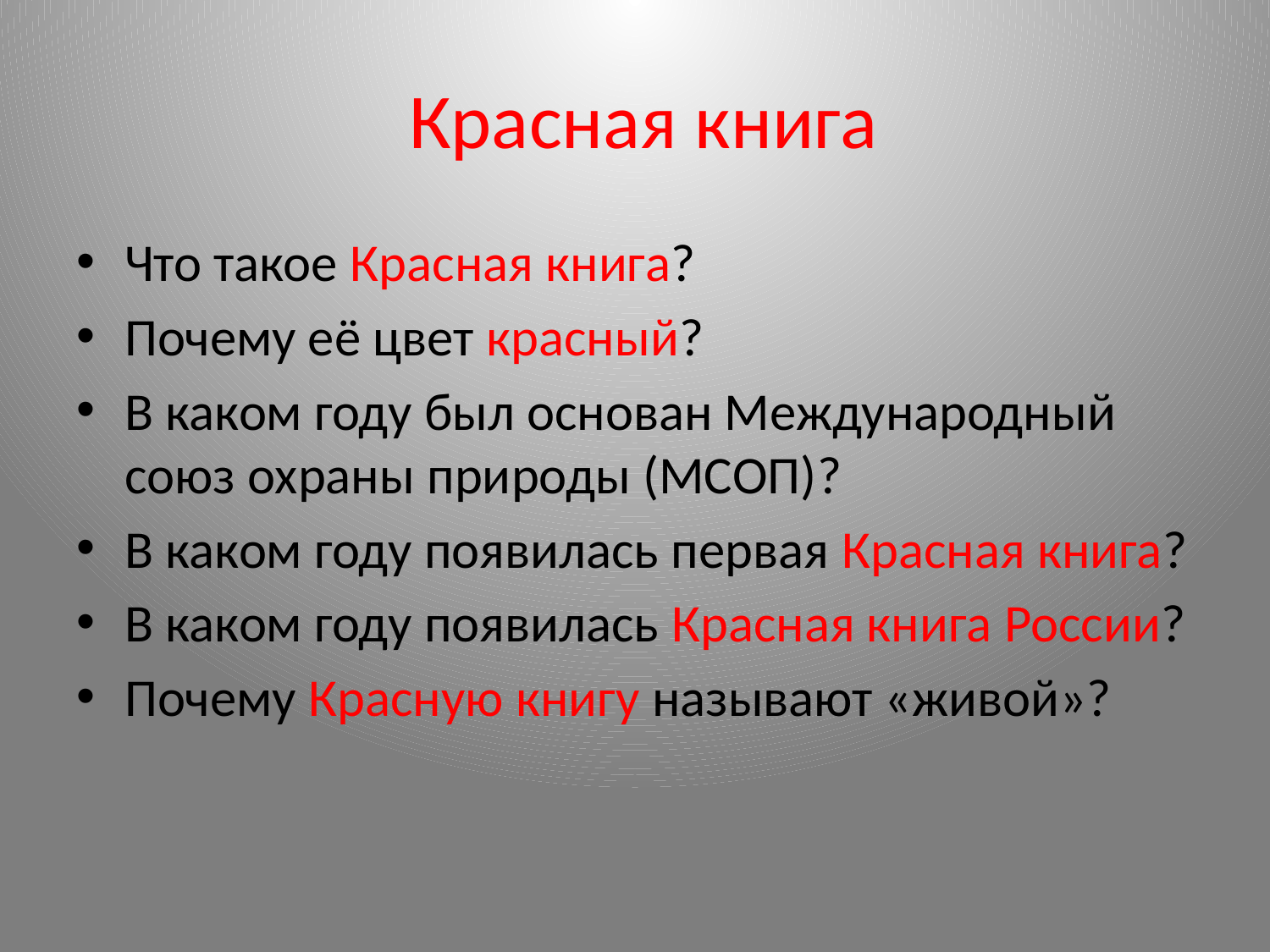

# Красная книга
Что такое Красная книга?
Почему её цвет красный?
В каком году был основан Международный союз охраны природы (МСОП)?
В каком году появилась первая Красная книга?
В каком году появилась Красная книга России?
Почему Красную книгу называют «живой»?